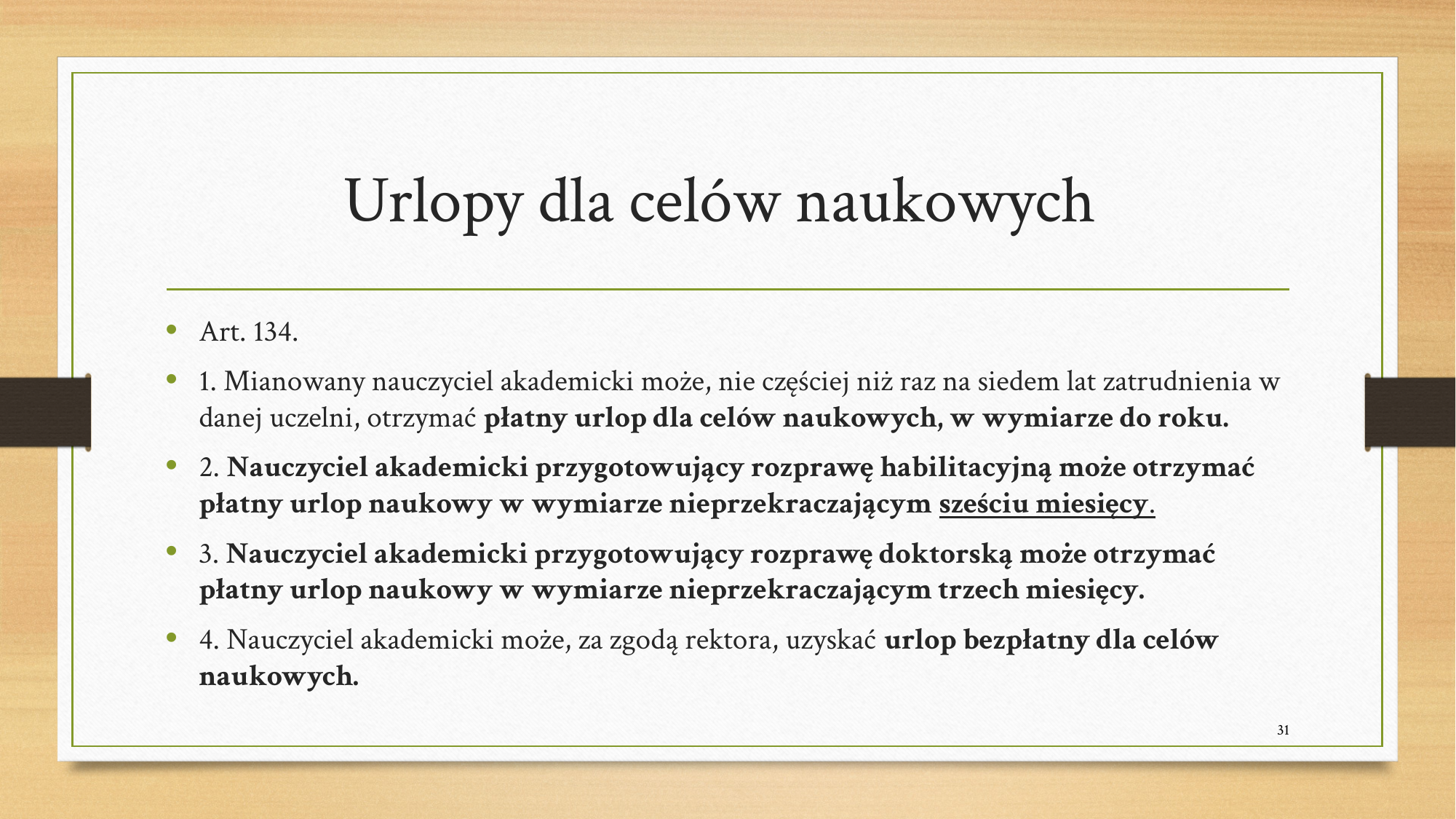

# Urlopy dla celów naukowych
Art. 134.
1. Mianowany nauczyciel akademicki może, nie częściej niż raz na siedem lat zatrudnienia w danej uczelni, otrzymać płatny urlop dla celów naukowych, w wymiarze do roku.
2. Nauczyciel akademicki przygotowujący rozprawę habilitacyjną może otrzymać płatny urlop naukowy w wymiarze nieprzekraczającym sześciu miesięcy.
3. Nauczyciel akademicki przygotowujący rozprawę doktorską może otrzymać płatny urlop naukowy w wymiarze nieprzekraczającym trzech miesięcy.
4. Nauczyciel akademicki może, za zgodą rektora, uzyskać urlop bezpłatny dla celów naukowych.
31